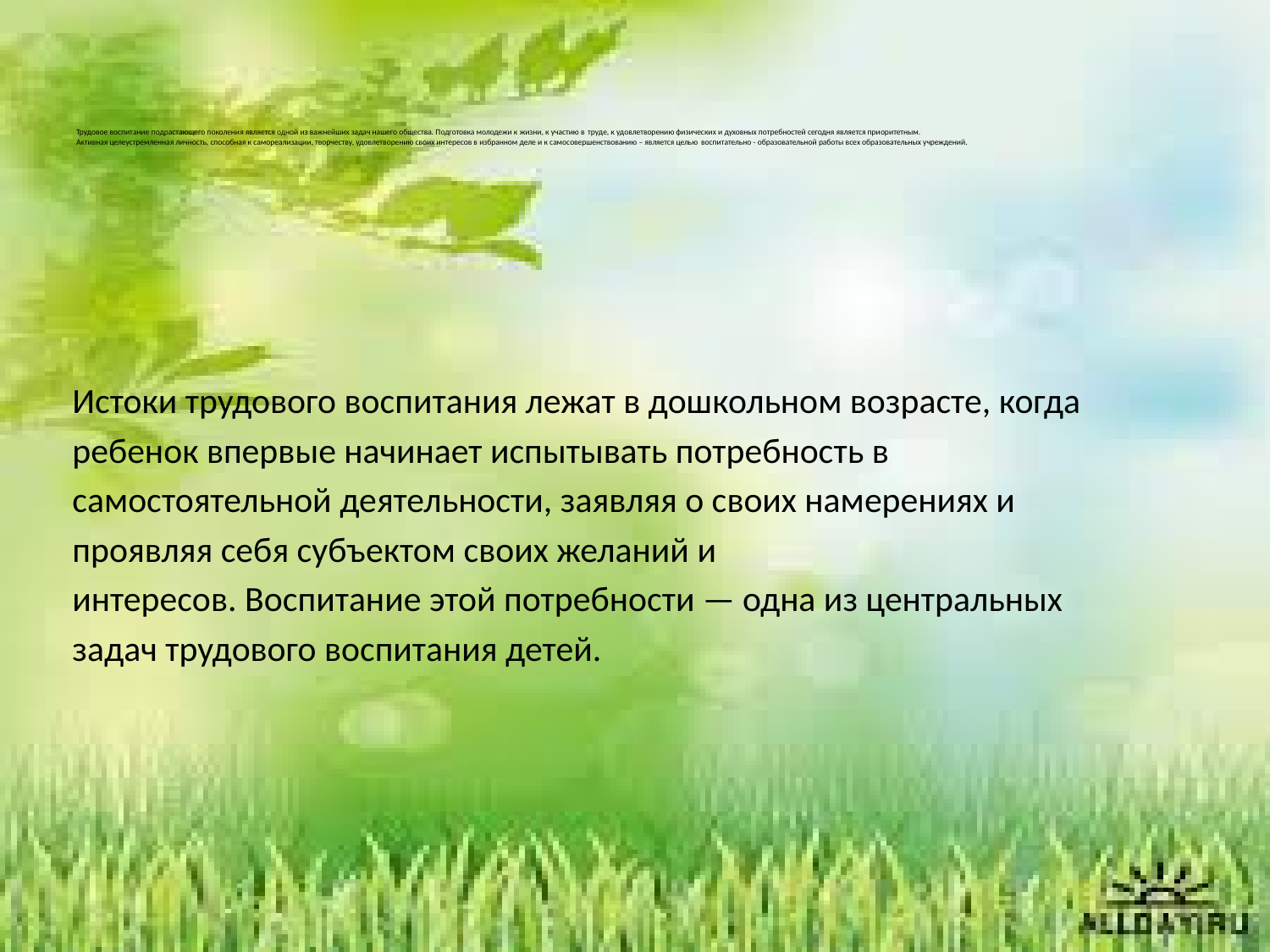

# Трудовое воспитание подрастающего поколения является одной из важнейших задач нашего общества. Подготовка молодежи к жизни, к участию в труде, к удовлетворению физических и духовных потребностей сегодня является приоритетным. Активная целеустремленная личность, способная к самореализации, творчеству, удовлетворению своих интересов в избранном деле и к самосовершенствованию – является целью воспитательно - образовательной работы всех образовательных учреждений.

Истоки трудового воспитания лежат в дошкольном возрасте, когда
ребенок впервые начинает испытывать потребность в
самостоятельной деятельности, заявляя о своих намерениях и
проявляя себя субъектом своих желаний и
интересов. Воспитание этой потребности — одна из центральных
задач трудового воспитания детей.